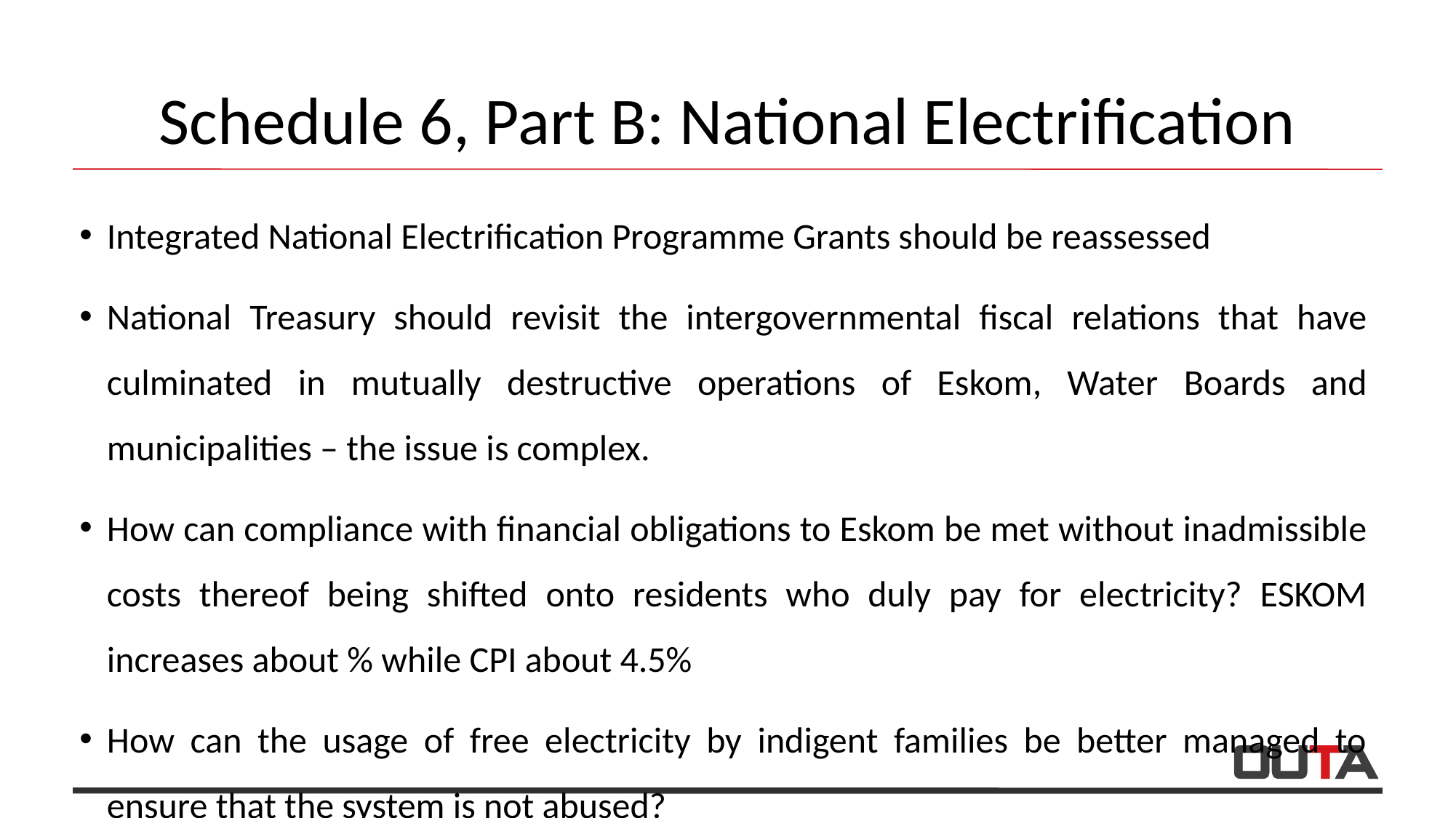

# Schedule 6, Part B: National Electrification
Integrated National Electrification Programme Grants should be reassessed
National Treasury should revisit the intergovernmental fiscal relations that have culminated in mutually destructive operations of Eskom, Water Boards and municipalities – the issue is complex.
How can compliance with financial obligations to Eskom be met without inadmissible costs thereof being shifted onto residents who duly pay for electricity? ESKOM increases about % while CPI about 4.5%
How can the usage of free electricity by indigent families be better managed to ensure that the system is not abused?